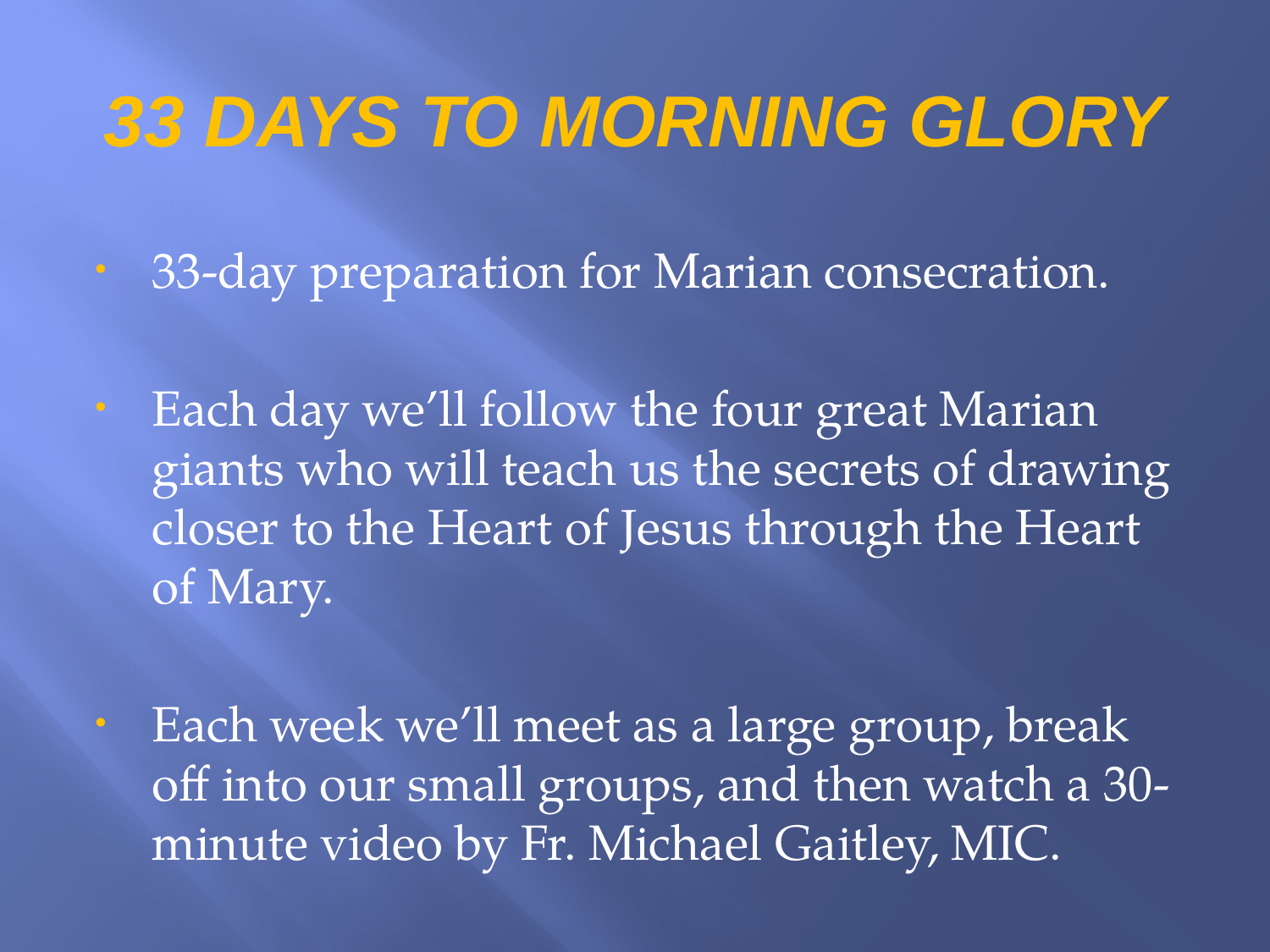

# 33 DAYS TO MORNING GLORY
33-day preparation for Marian consecration.

Each day we’ll follow the four great Marian giants who will teach us the secrets of drawing closer to the Heart of Jesus through the Heart of Mary.

Each week we’ll meet as a large group, break off into our small groups, and then watch a 30-minute video by Fr. Michael Gaitley, MIC.